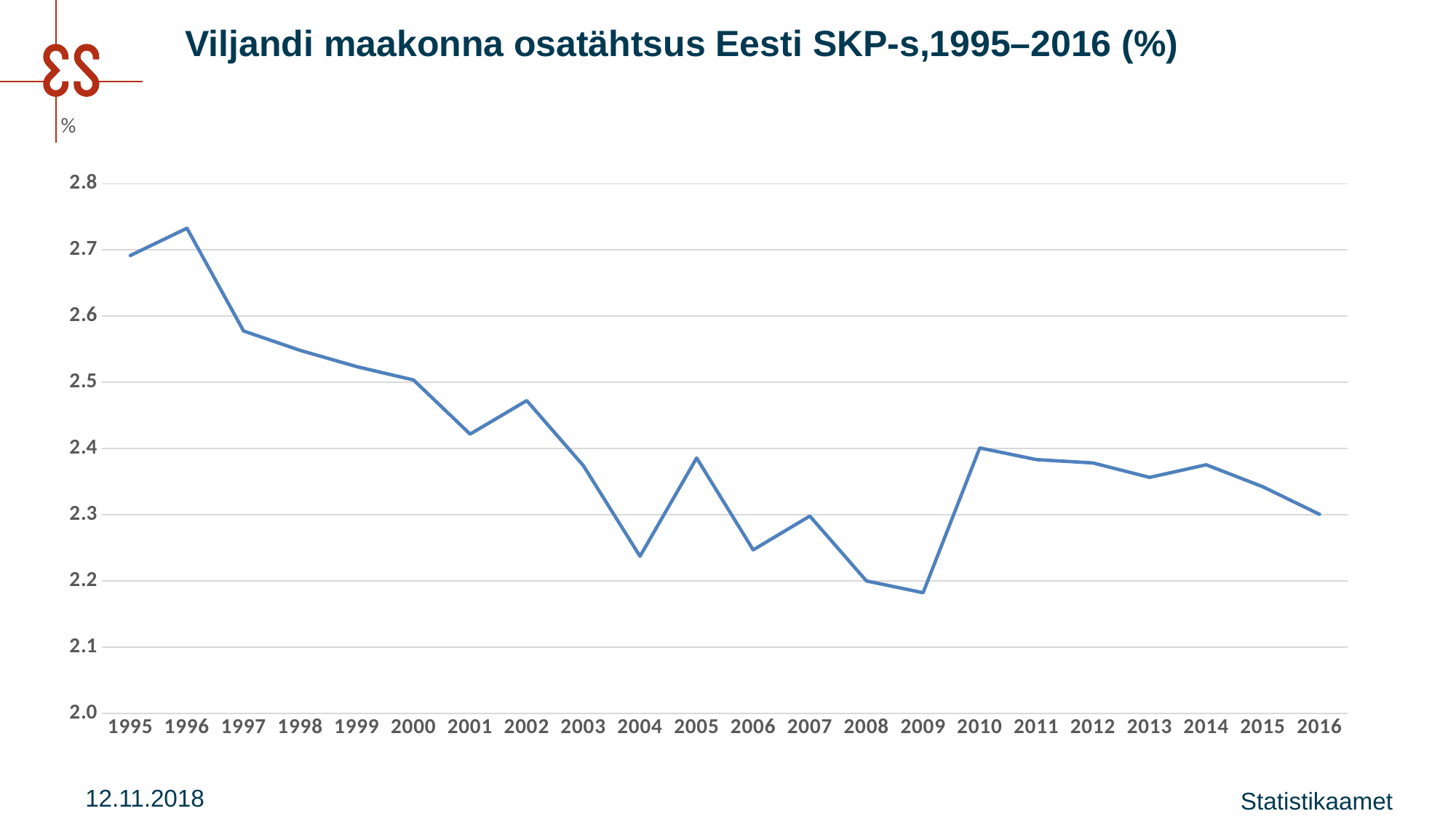

# Viljandi maakonna osatähtsus Eesti SKP-s,1995–2016 (%)

### Chart: %

| Category | Osatähtsus riigi SKP-s, % |
|---|---|
| 1995 | 2.691493561960611 |
| 1996 | 2.7326266047052847 |
| 1997 | 2.57751205651637 |
| 1998 | 2.548263152354537 |
| 1999 | 2.5236253069652896 |
| 2000 | 2.5035865045981125 |
| 2001 | 2.421816259275565 |
| 2002 | 2.4724430954416716 |
| 2003 | 2.374161744571421 |
| 2004 | 2.2373153480803865 |
| 2005 | 2.385706338590509 |
| 2006 | 2.2470360710045045 |
| 2007 | 2.298055335628164 |
| 2008 | 2.200084437679431 |
| 2009 | 2.182293677045196 |
| 2010 | 2.4009316433365684 |
| 2011 | 2.383348499053297 |
| 2012 | 2.3782607269963925 |
| 2013 | 2.356447581581798 |
| 2014 | 2.3754577487020336 |
| 2015 | 2.3422864668874848 |
| 2016 | 2.300674789812214 |
12.11.2018
Statistikaamet